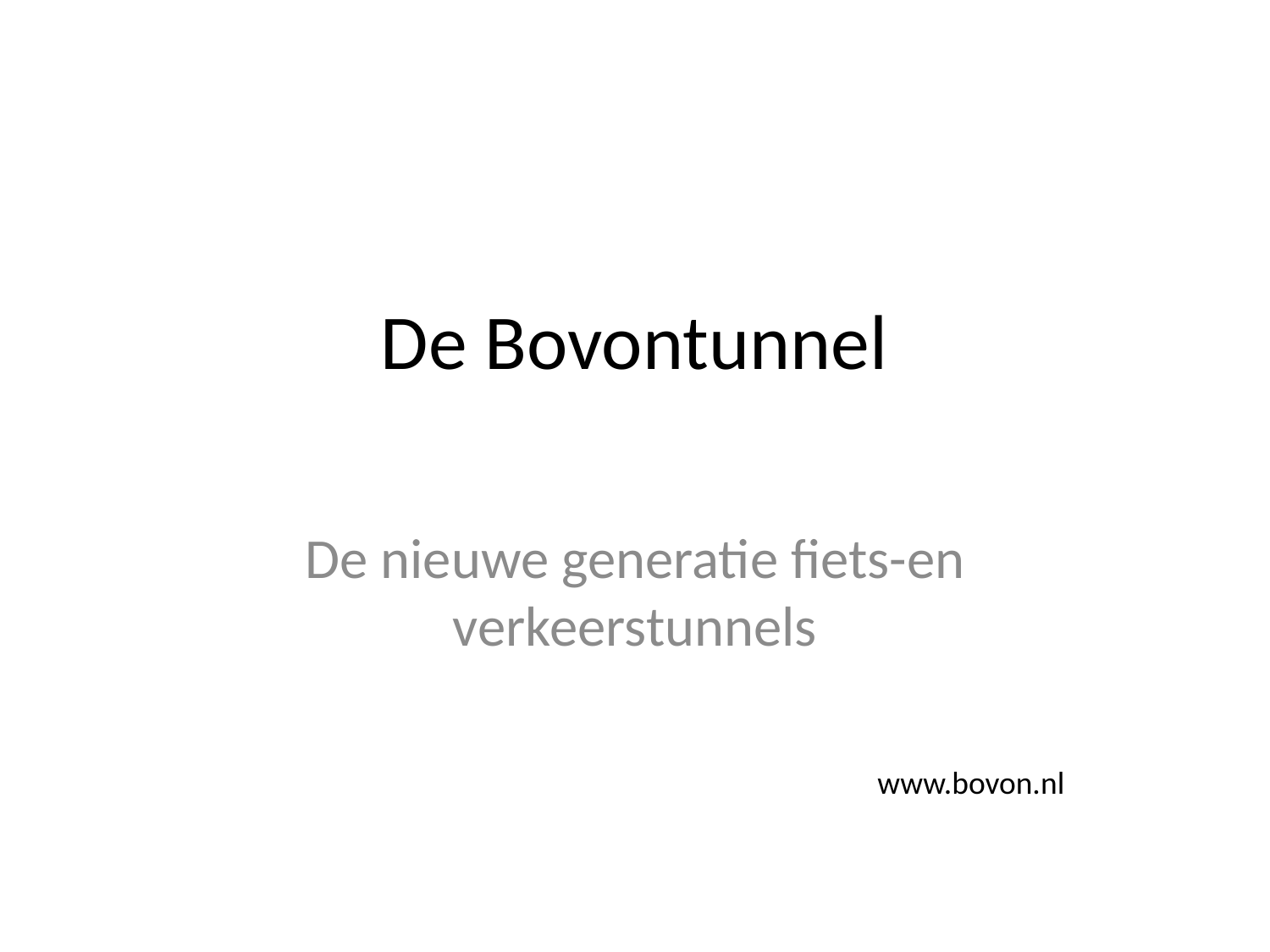

# De Bovontunnel
De nieuwe generatie fiets-en verkeerstunnels

www.bovon.nl